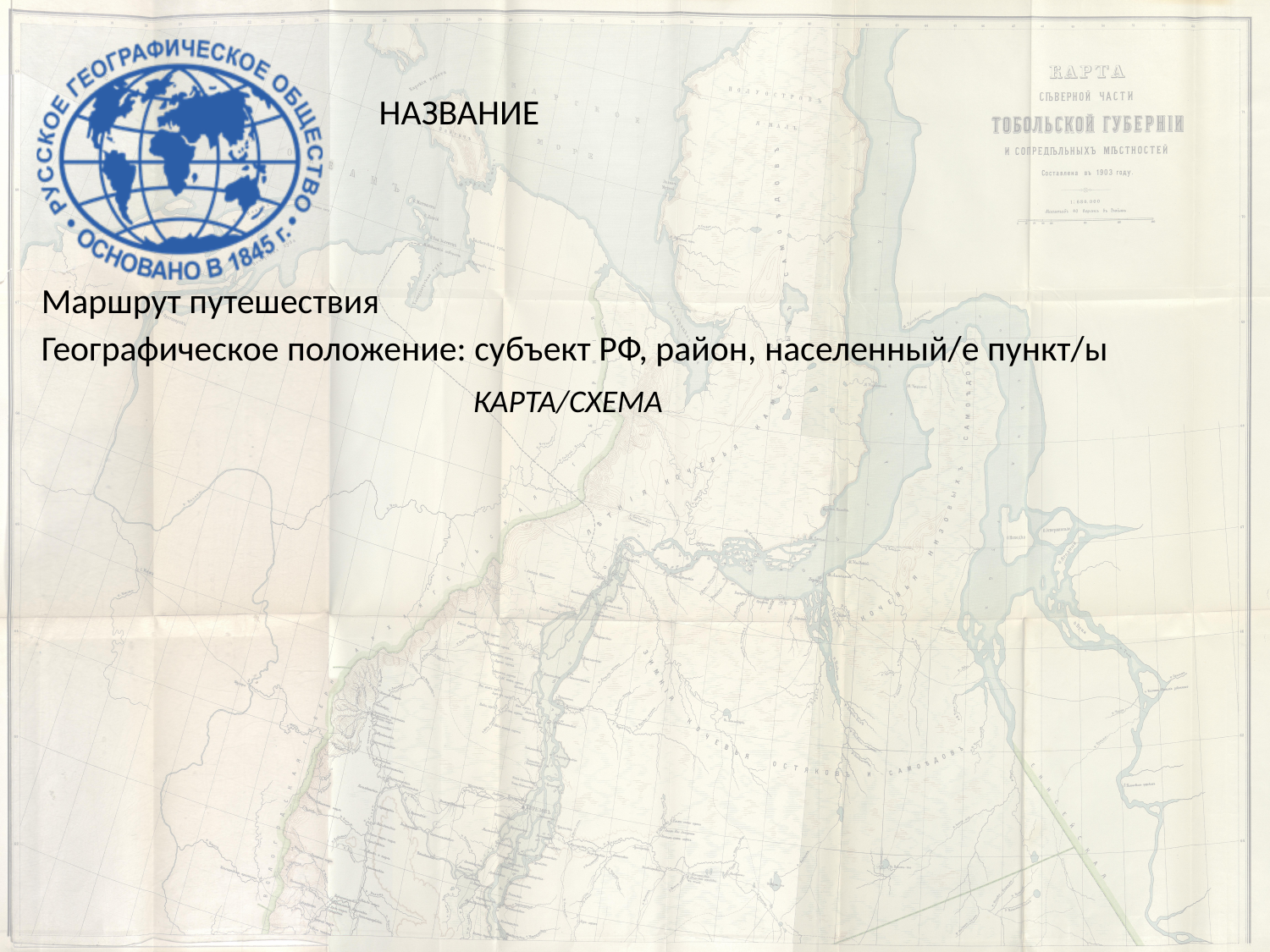

НАЗВАНИЕ
Маршрут путешествия
Географическое положение: субъект РФ, район, населенный/е пункт/ы
КАРТА/СХЕМА